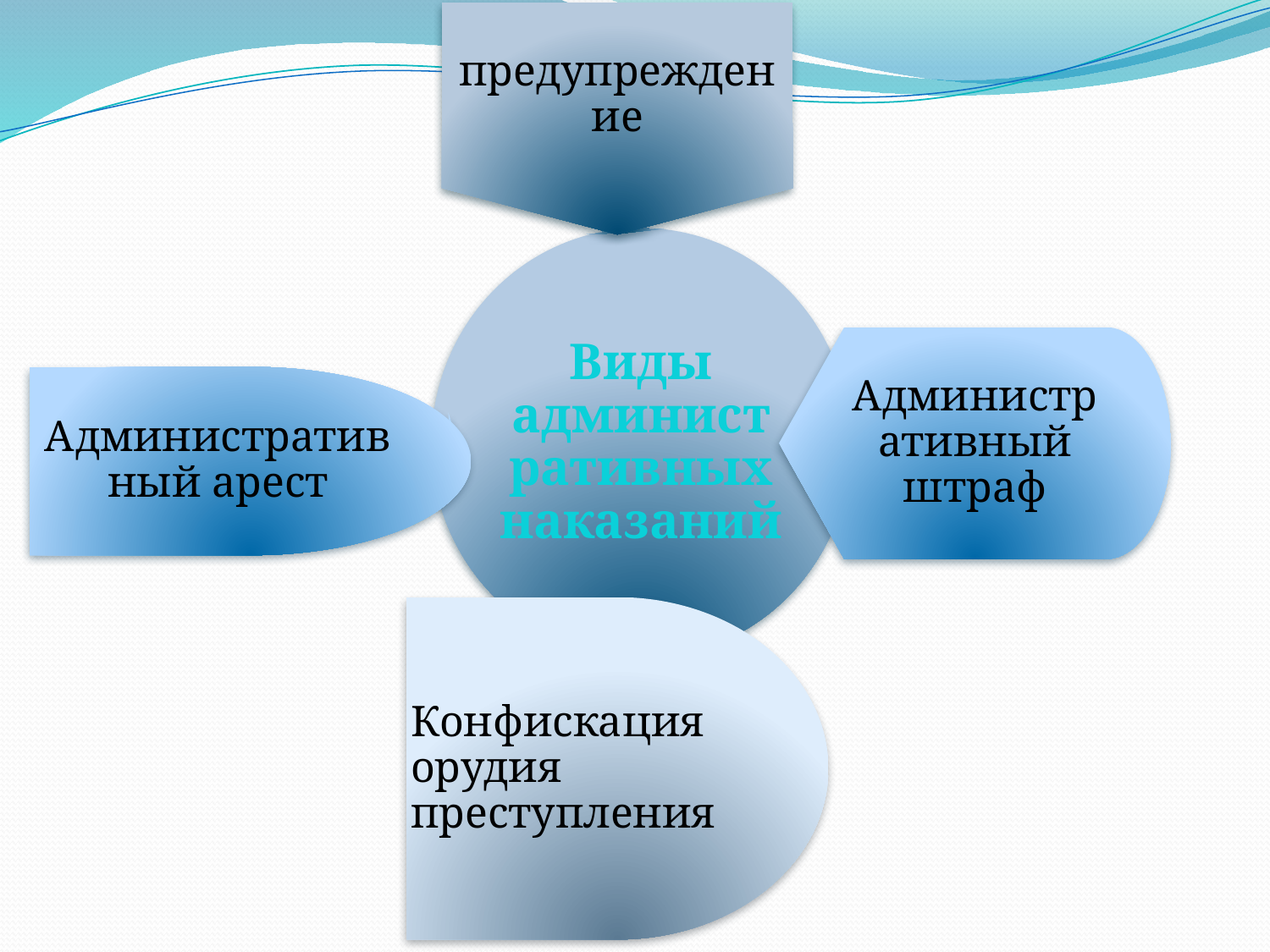

Виды административных наказаний

предупреждение

Административный штраф

Конфискация орудия преступления

Административный арест